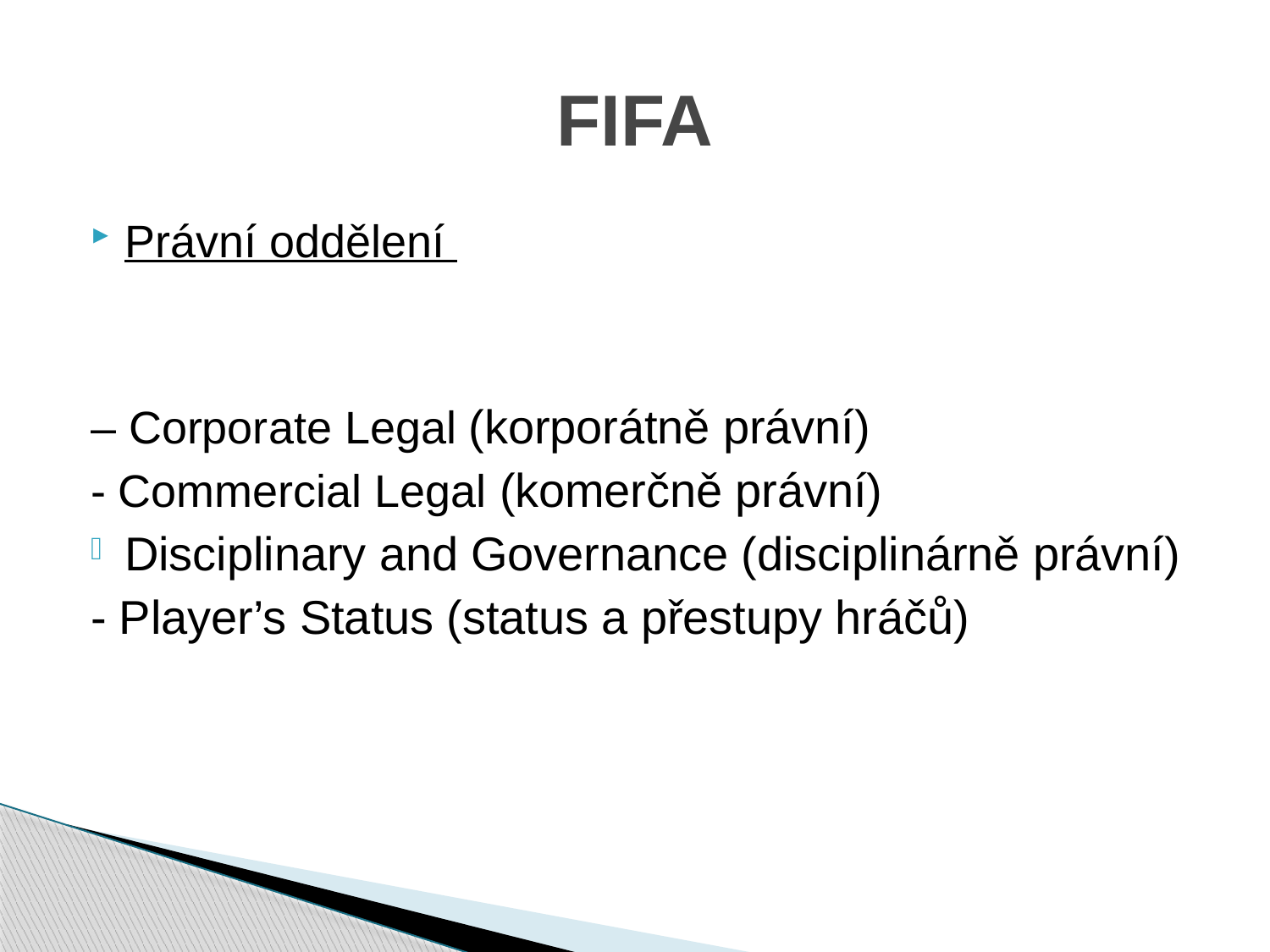

# FIFA
Právní oddělení

– Corporate Legal (korporátně právní)
- Commercial Legal (komerčně právní)
Disciplinary and Governance (disciplinárně právní)
- Player’s Status (status a přestupy hráčů)